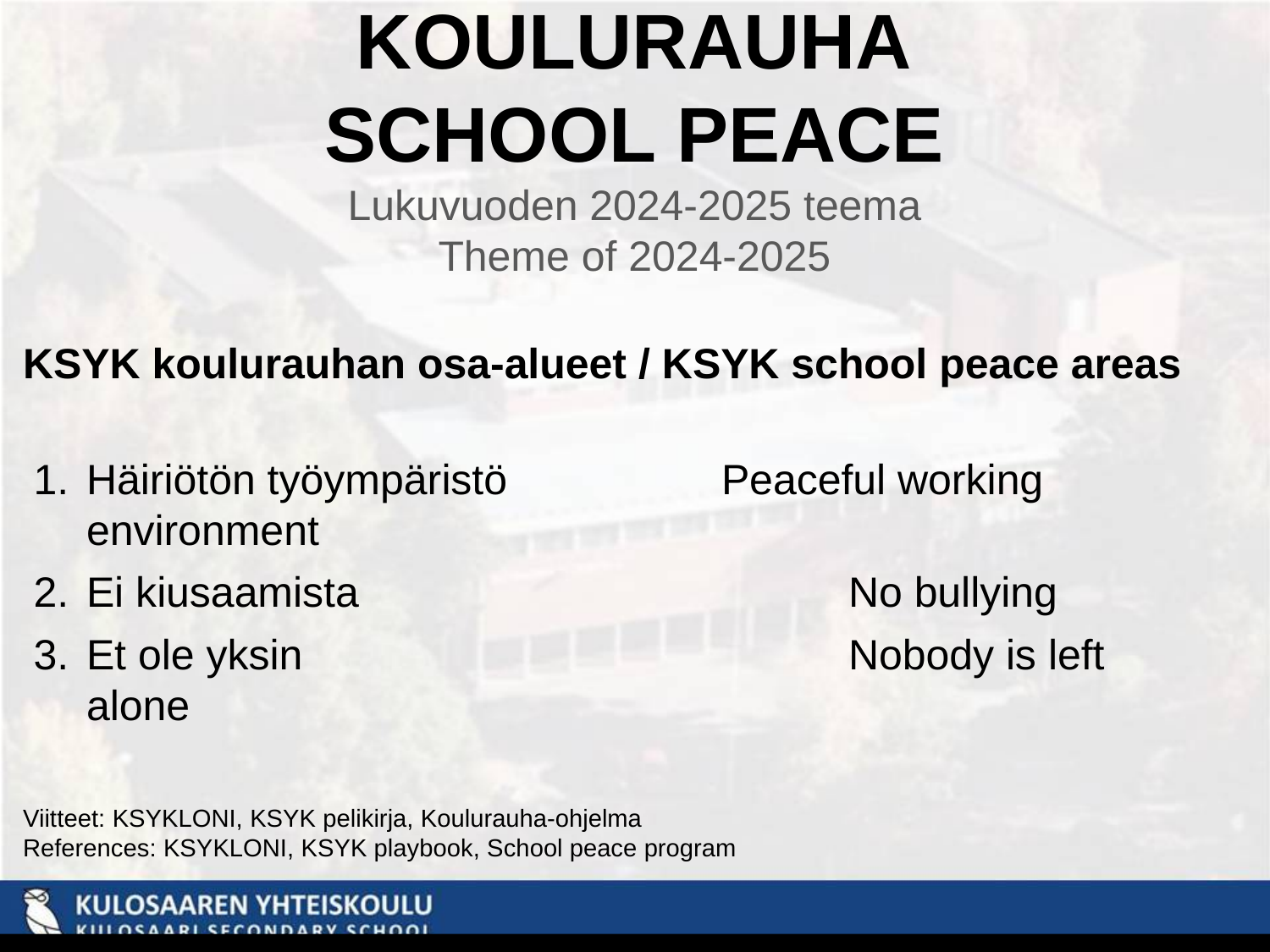

# KOULURAUHA
SCHOOL PEACE
Lukuvuoden 2024-2025 teema
Theme of 2024-2025
KSYK koulurauhan osa-alueet / KSYK school peace areas

Häiriötön työympäristö		Peaceful working environment
Ei kiusaamista				No bullying
Et ole yksin					Nobody is left alone

Viitteet: KSYKLONI, KSYK pelikirja, Koulurauha-ohjelma
References: KSYKLONI, KSYK playbook, School peace program